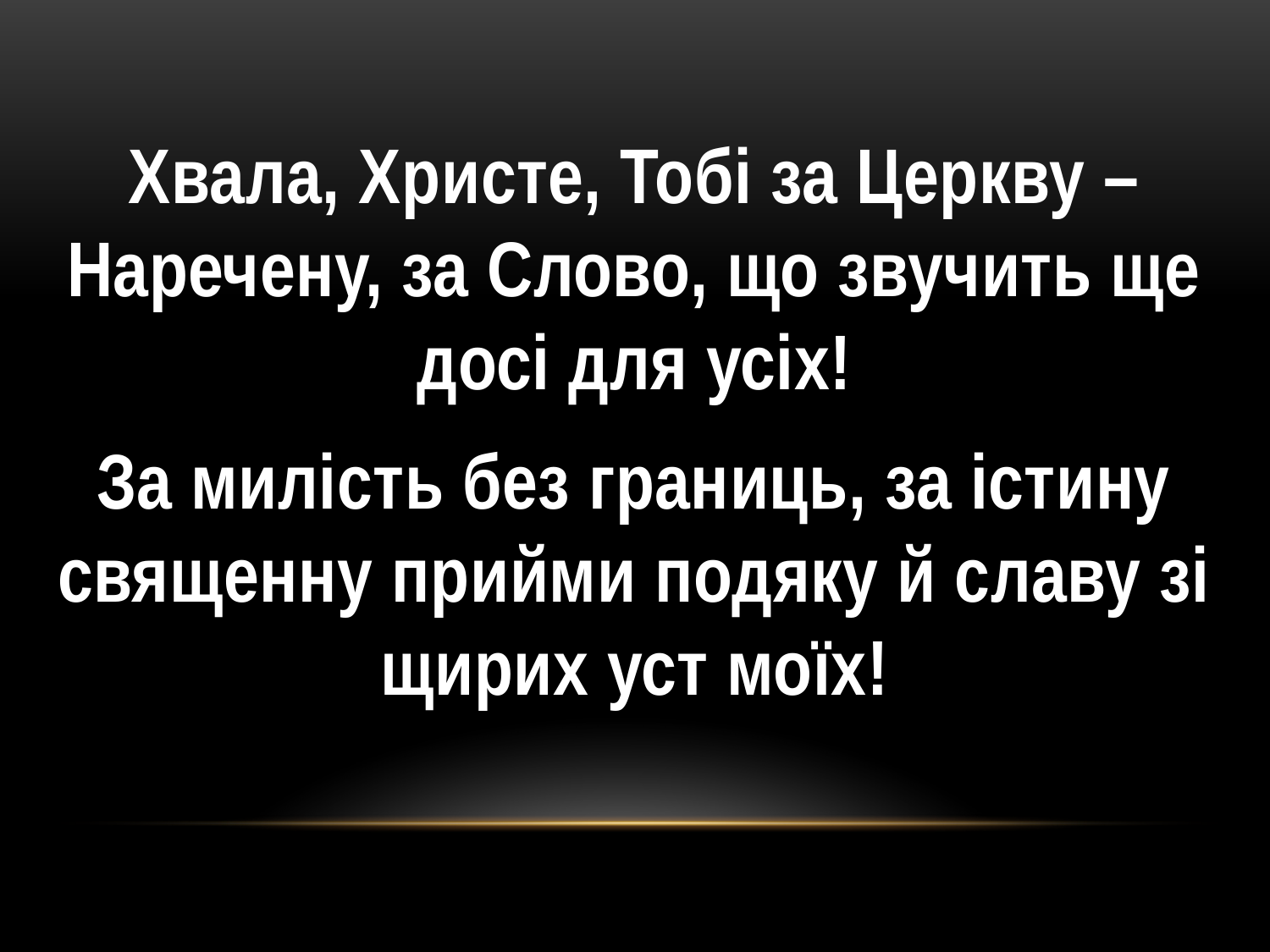

Хвала, Христе, Тобі за Церкву – Наречену, за Слово, що звучить ще досі для усіх!
За милість без границь, за істину священну прийми подяку й славу зі щирих уст моїх!